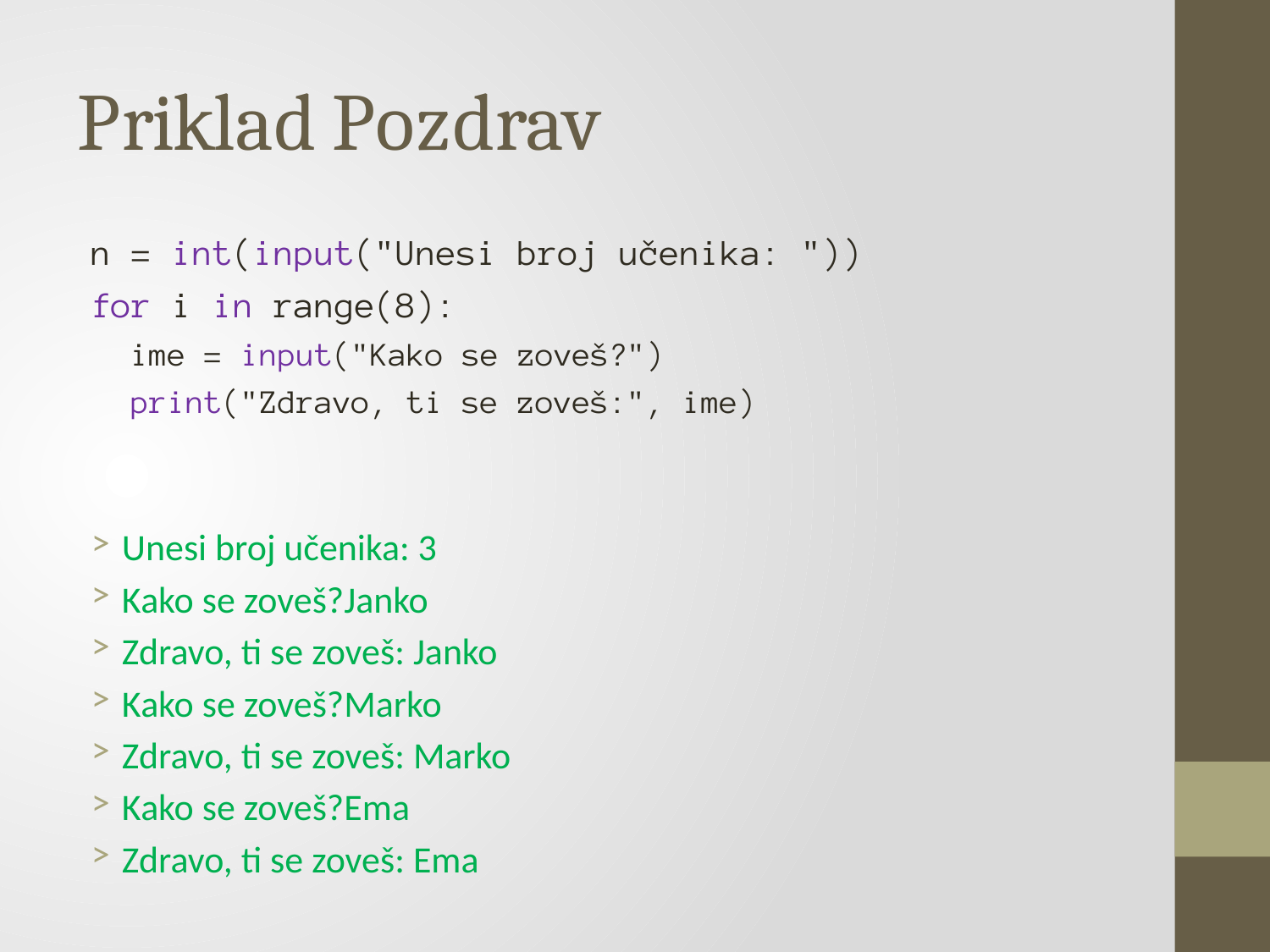

# Priklad Pozdrav
n = int(input("Unesi broj učenika: "))
for i in range(8):
ime = input("Kako se zoveš?")
print("Zdravo, ti se zoveš:", ime)

Unesi broj učenika: 3
Kako se zoveš?Janko
Zdravo, ti se zoveš: Janko
Kako se zoveš?Marko
Zdravo, ti se zoveš: Marko
Kako se zoveš?Ema
Zdravo, ti se zoveš: Ema